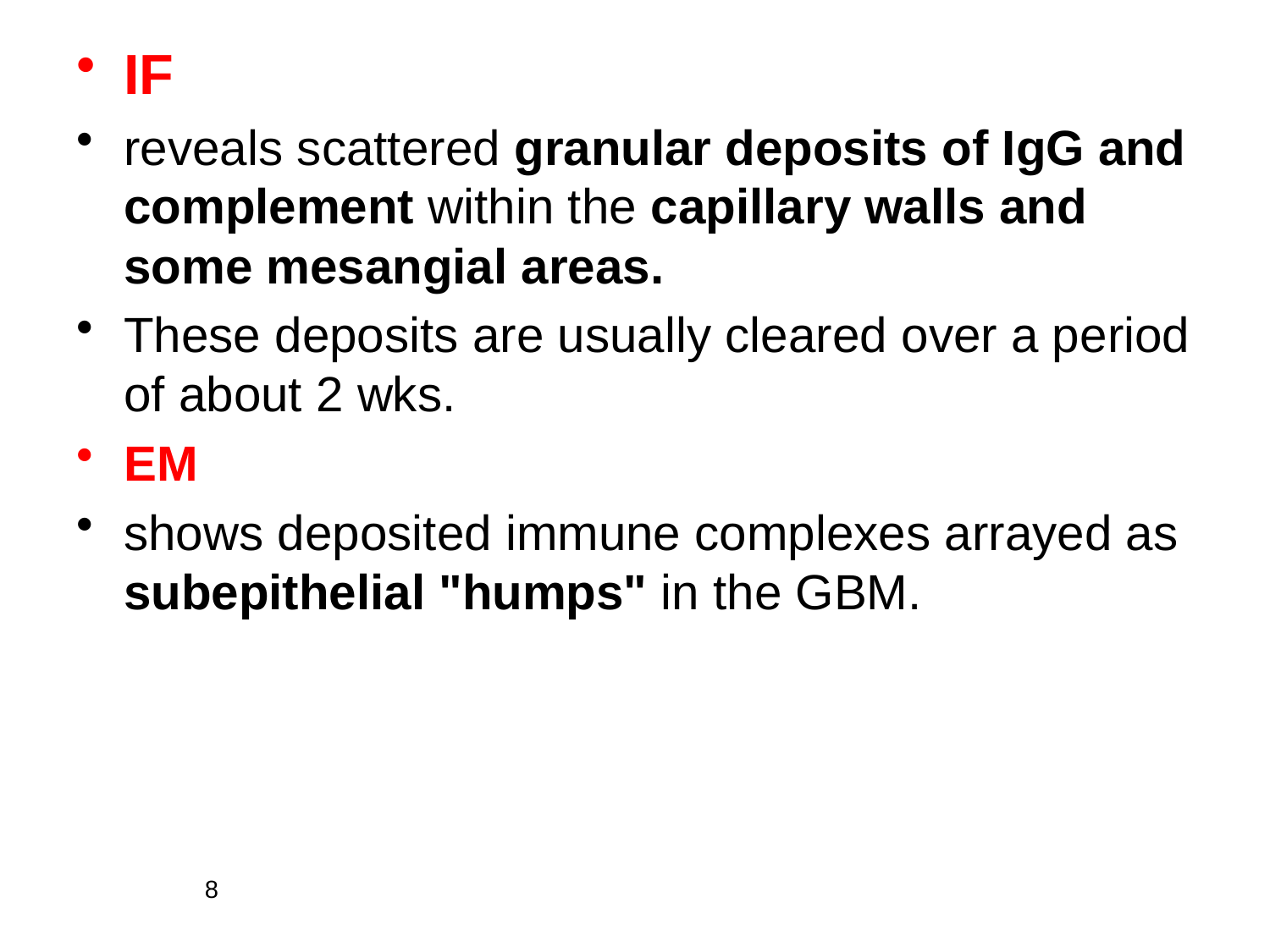

IF
reveals scattered granular deposits of IgG and complement within the capillary walls and some mesangial areas.
These deposits are usually cleared over a period of about 2 wks.
EM
shows deposited immune complexes arrayed as subepithelial "humps" in the GBM.
8